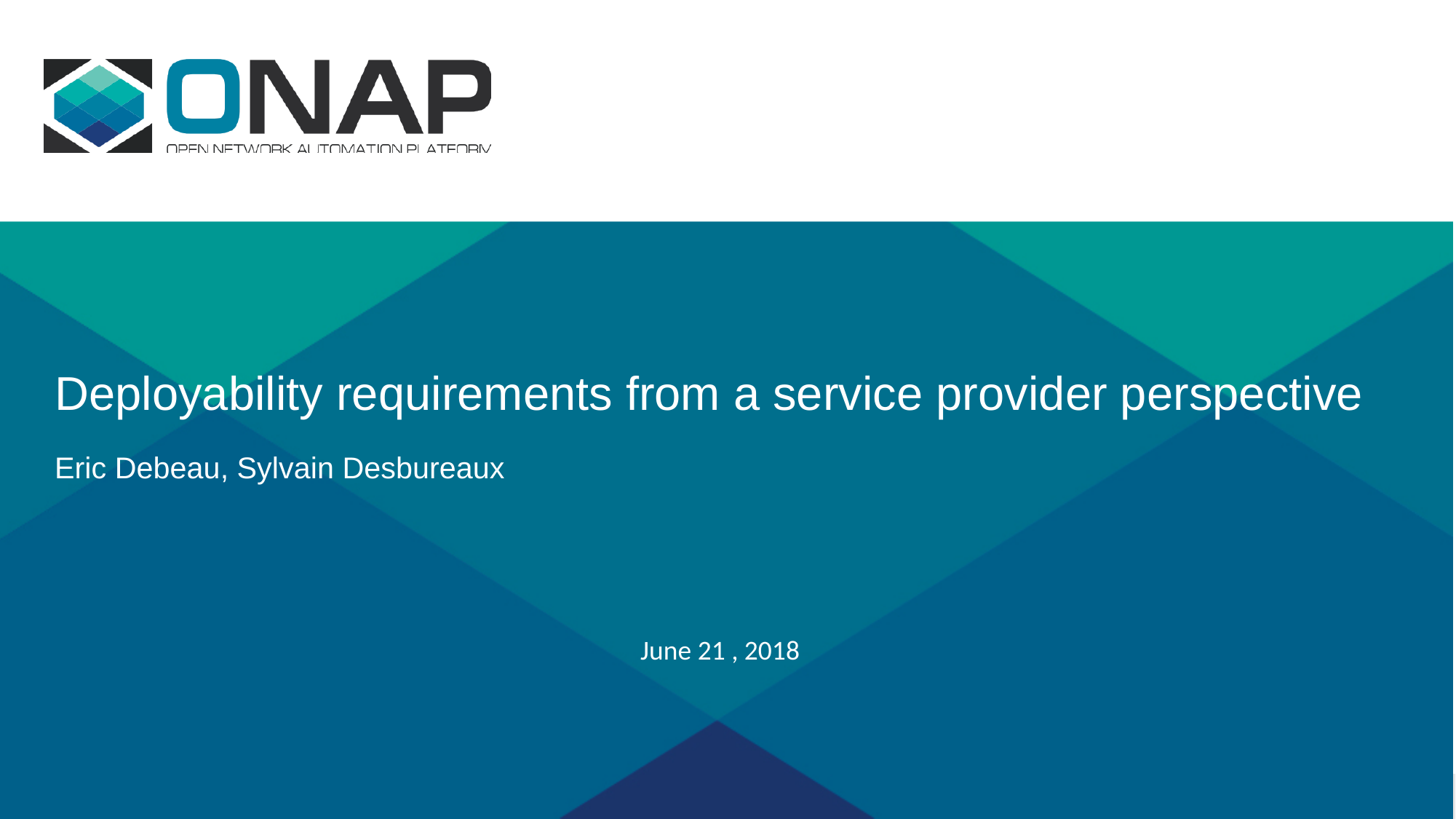

# Deployability requirements from a service provider perspective Eric Debeau, Sylvain Desbureaux
June 21 , 2018